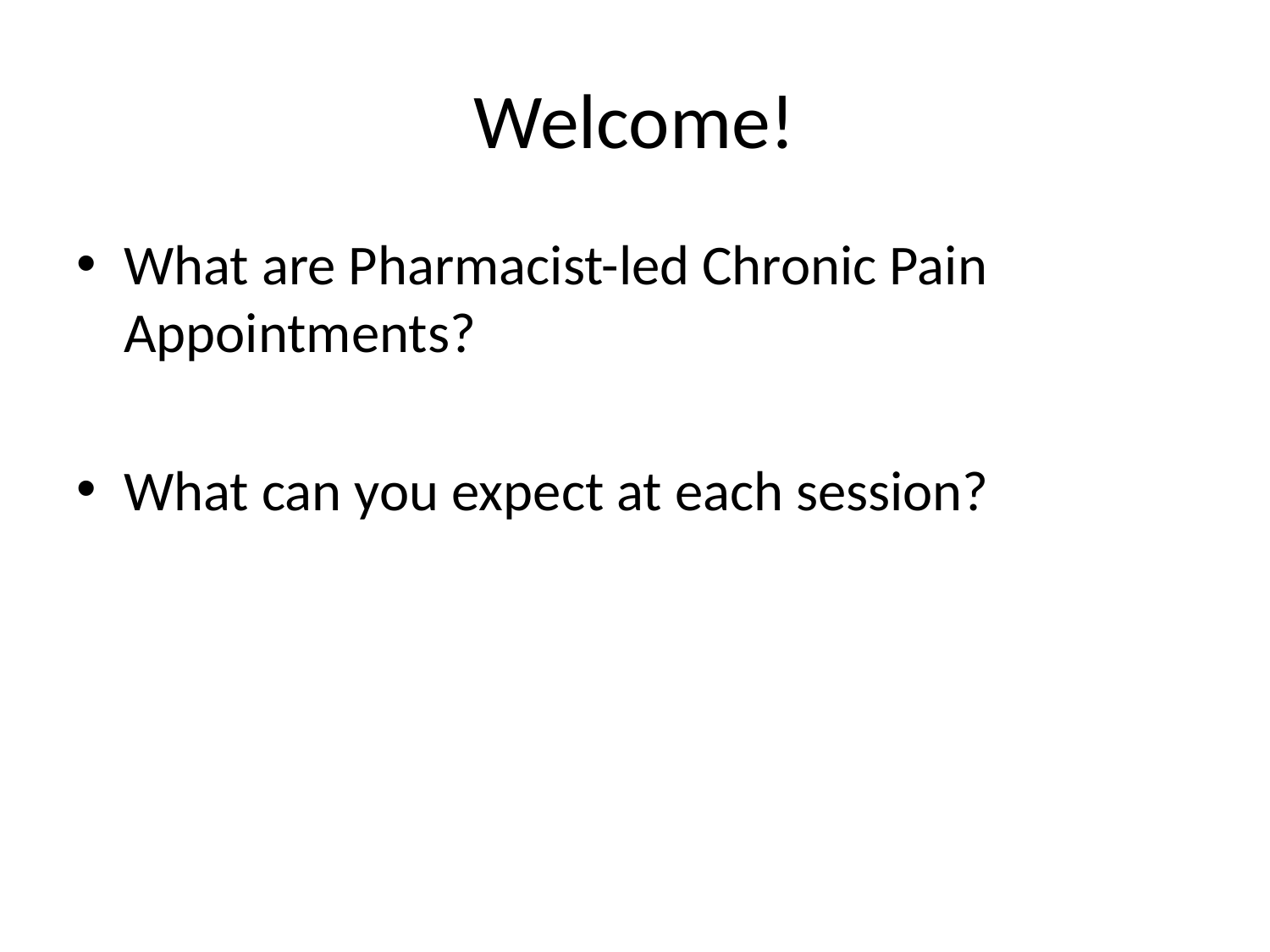

# Welcome!
What are Pharmacist-led Chronic Pain Appointments?

What can you expect at each session?